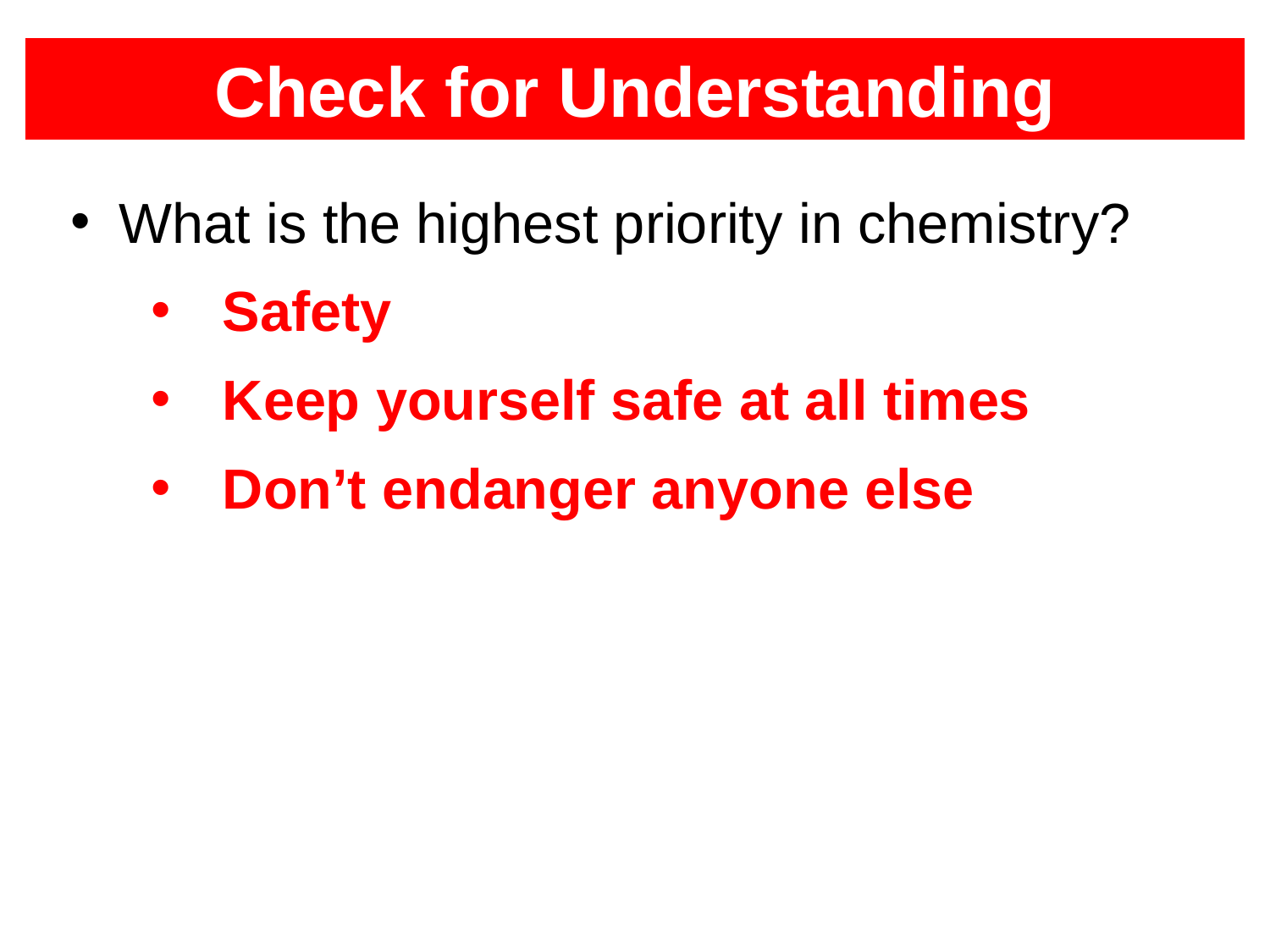

# Check for Understanding
What is the highest priority in chemistry?
Safety
Keep yourself safe at all times
Don’t endanger anyone else